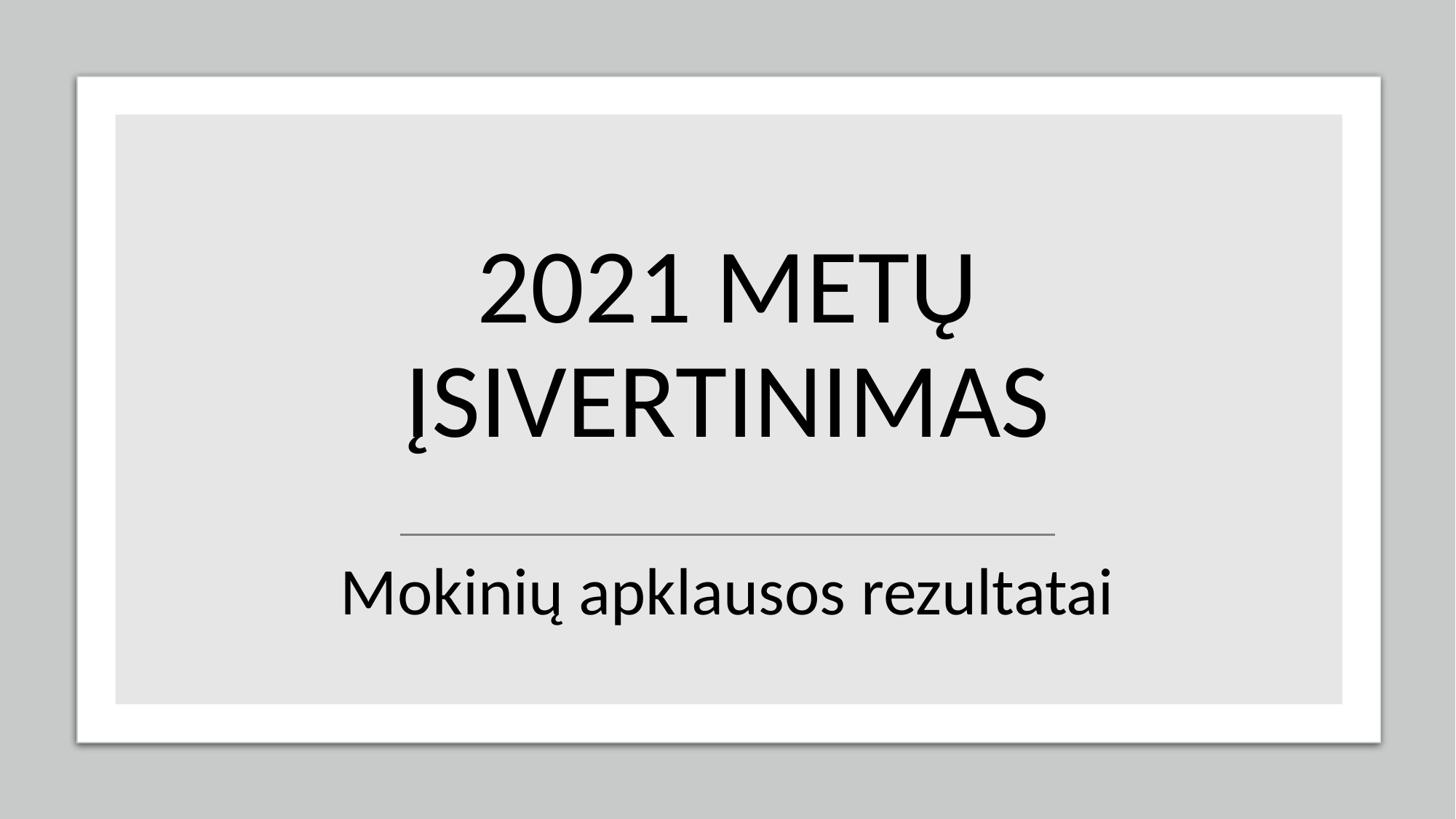

# 2021 METŲ ĮSIVERTINIMAS
Mokinių apklausos rezultatai